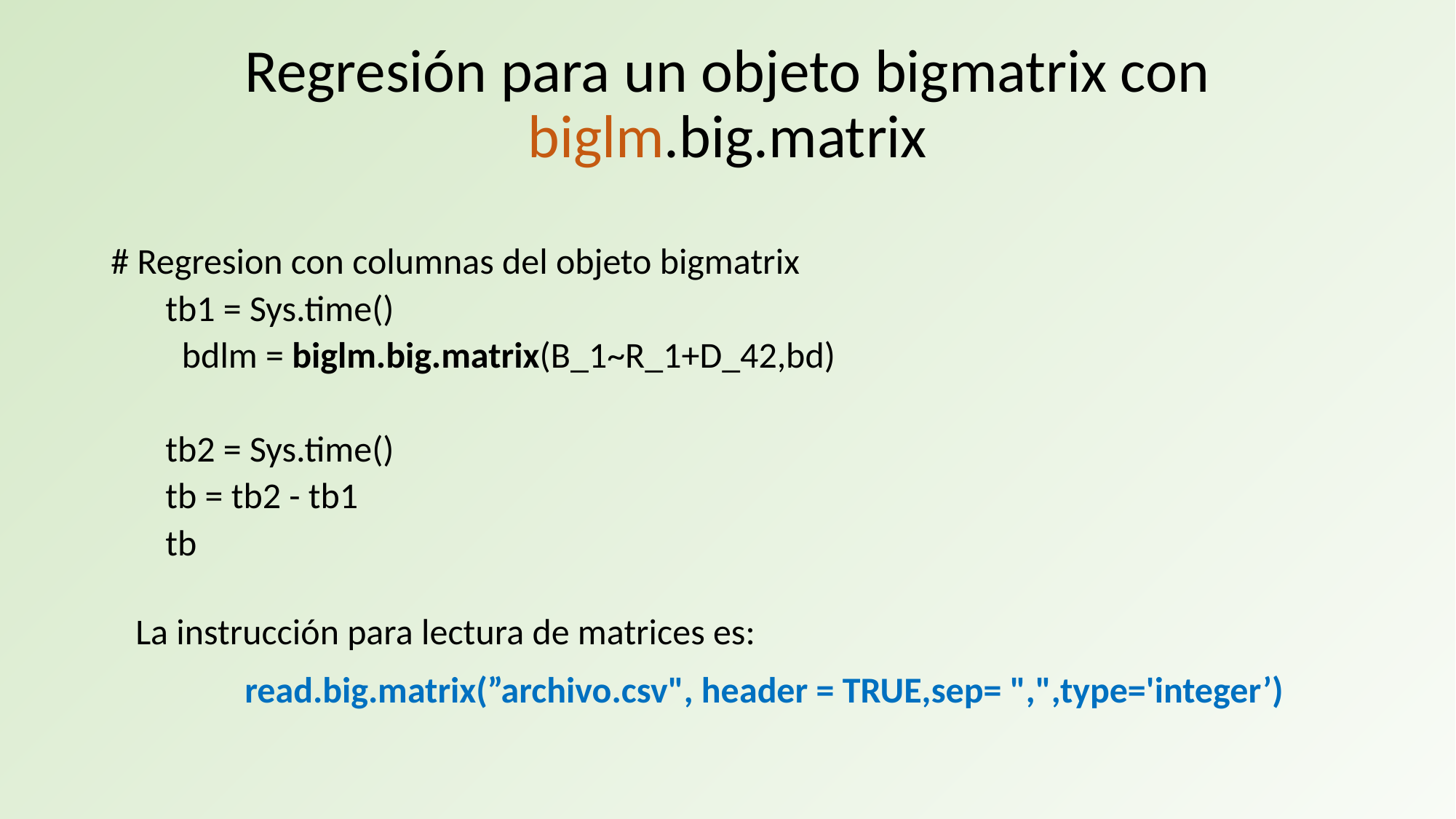

# Regresión para un objeto bigmatrix con biglm.big.matrix
# Regresion con columnas del objeto bigmatrix
tb1 = Sys.time()
  bdlm = biglm.big.matrix(B_1~R_1+D_42,bd)

tb2 = Sys.time()
tb = tb2 - tb1
tb

La instrucción para lectura de matrices es:

read.big.matrix(”archivo.csv", header = TRUE,sep= ",",type='integer’)